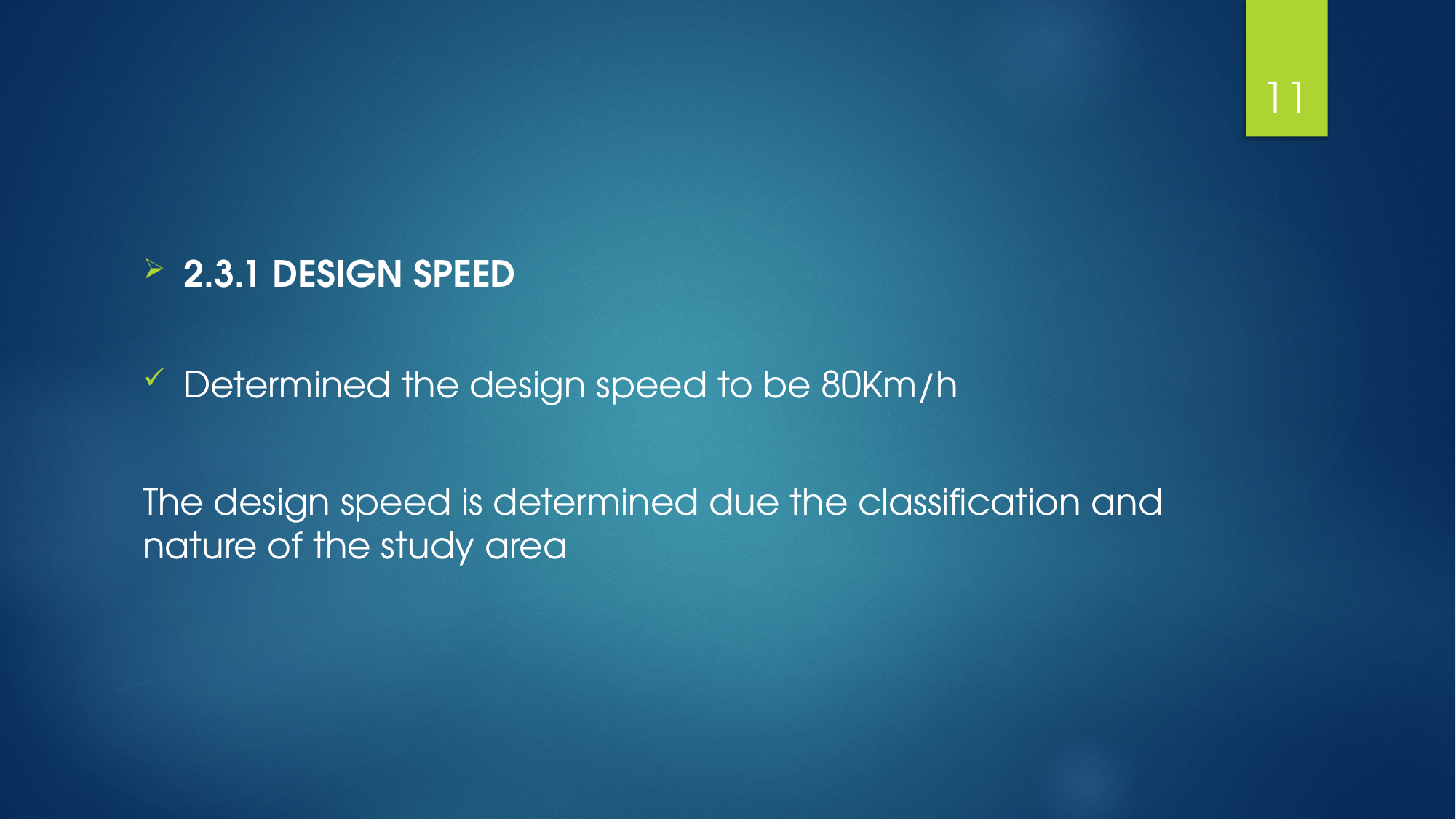

11
2.3.1 DESIGN SPEED

Determined the design speed to be 80Km/h

The design speed is determined due the classification and nature of the study area